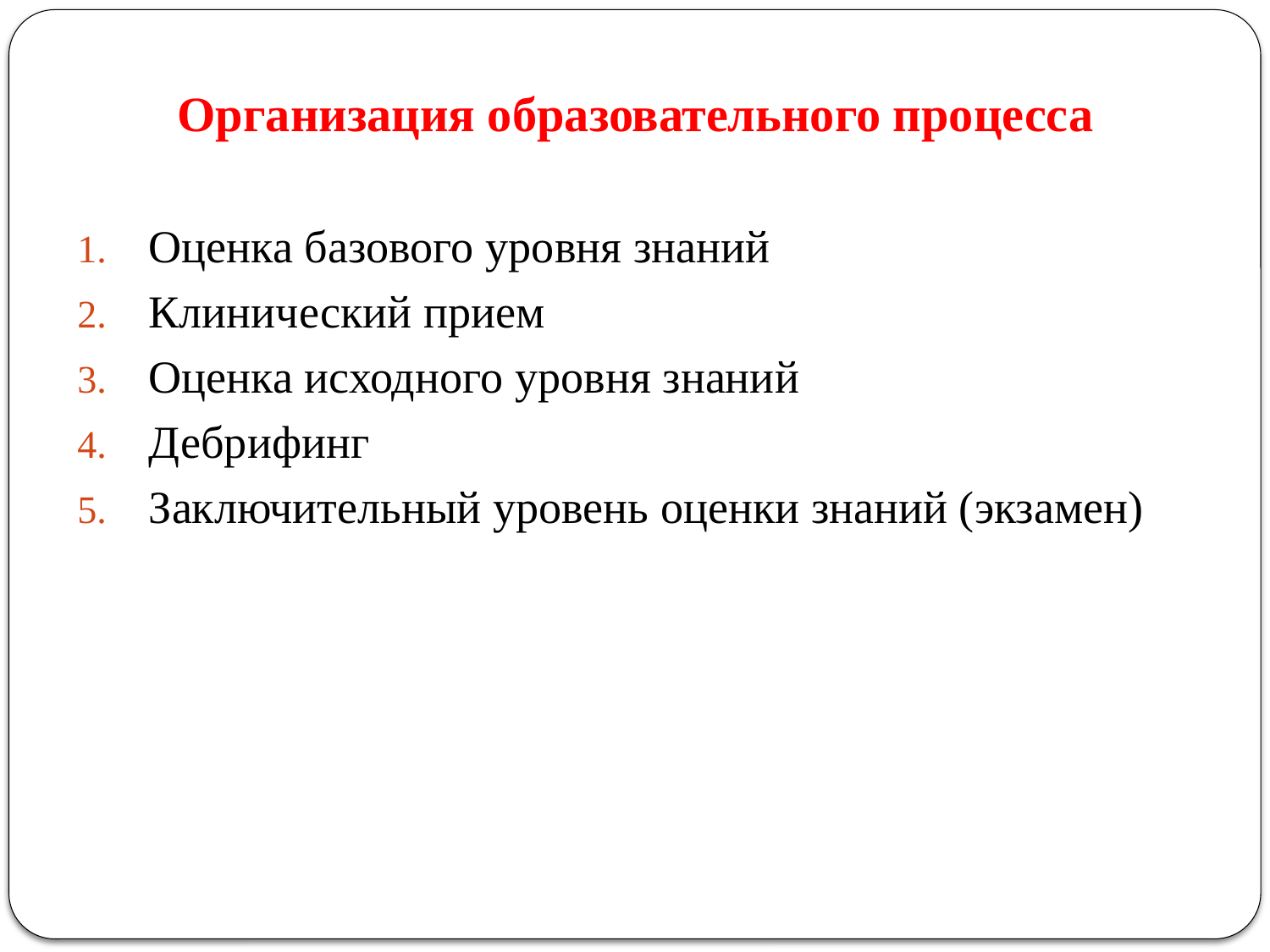

Организация образовательного процесса

Оценка базового уровня знаний
Клинический прием
Оценка исходного уровня знаний
Дебрифинг
Заключительный уровень оценки знаний (экзамен)